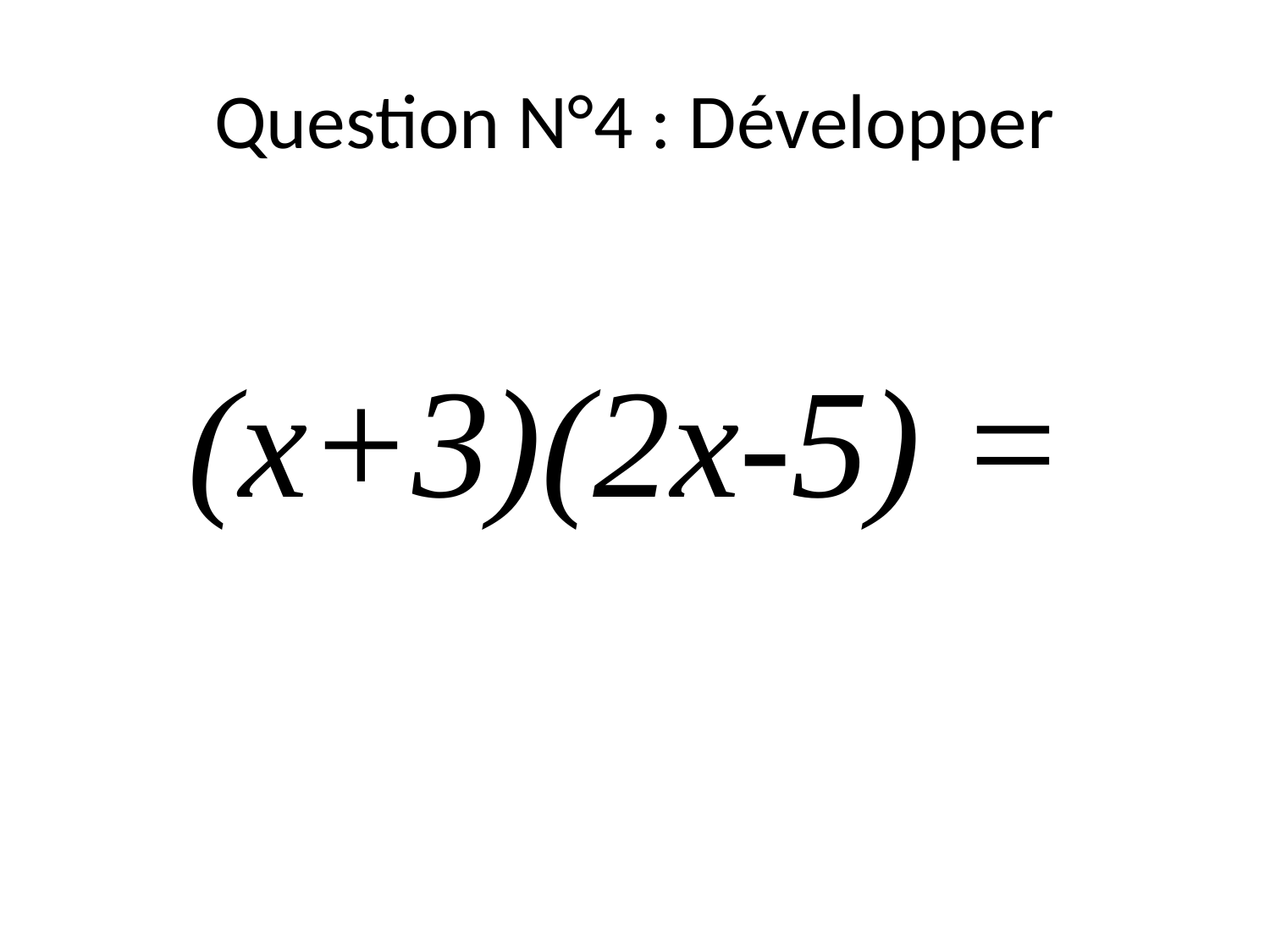

# Question N°4 : Développer
(x+3)(2x-5) =